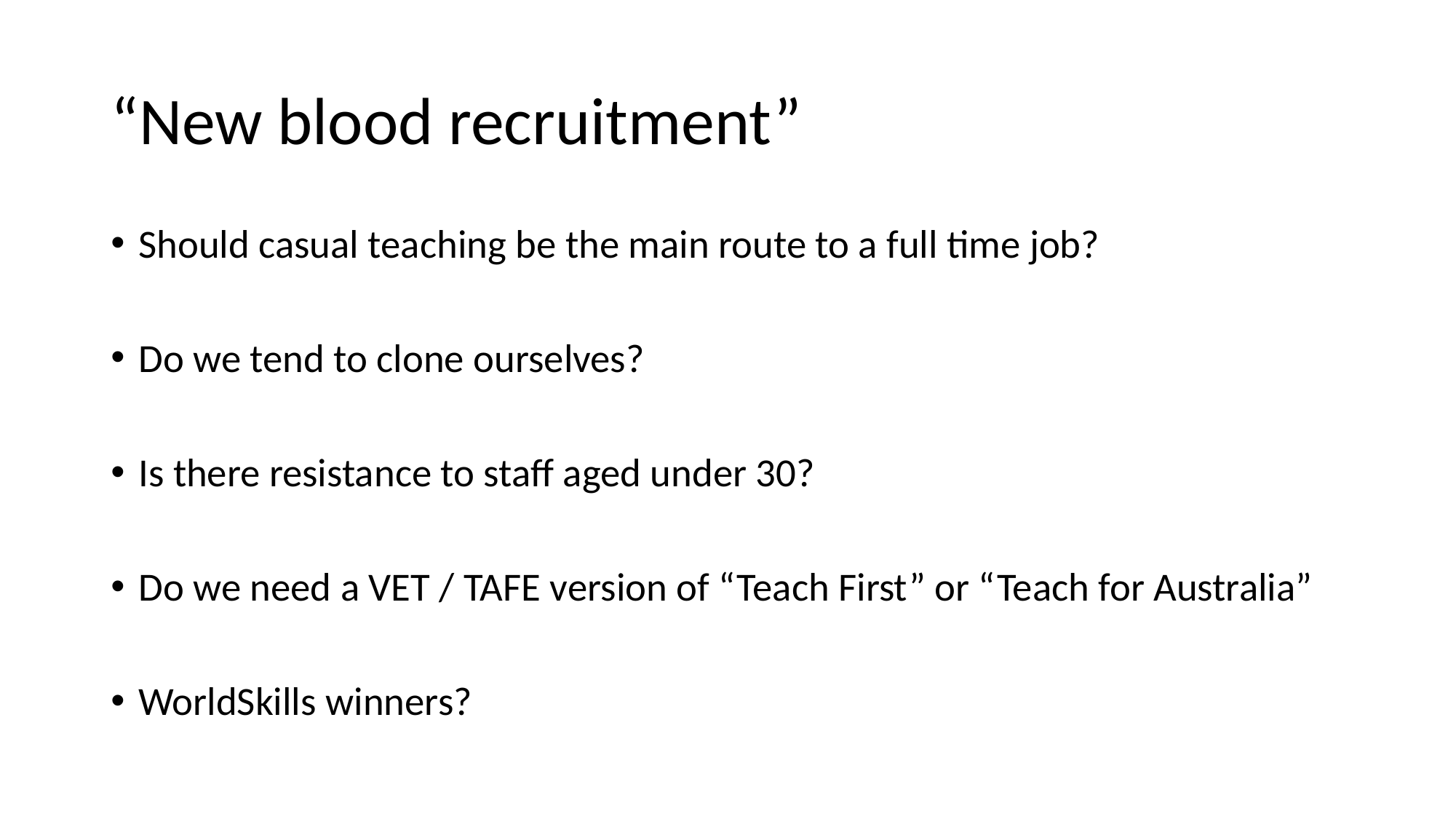

# “New blood recruitment”
Should casual teaching be the main route to a full time job?

Do we tend to clone ourselves?

Is there resistance to staff aged under 30?

Do we need a VET / TAFE version of “Teach First” or “Teach for Australia”

WorldSkills winners?